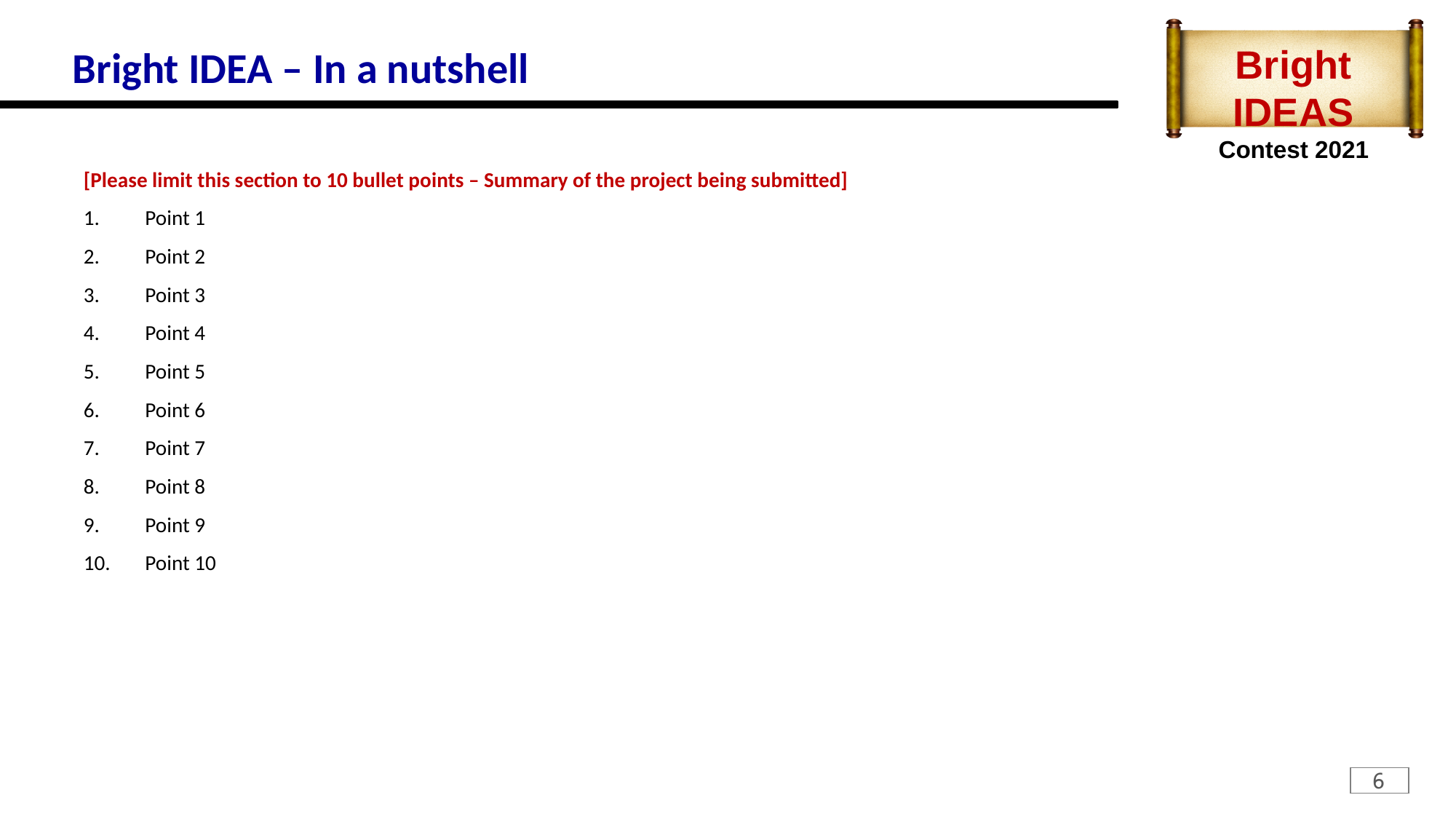

# Bright IDEA – In a nutshell
[Please limit this section to 10 bullet points – Summary of the project being submitted]
Point 1
Point 2
Point 3
Point 4
Point 5
Point 6
Point 7
Point 8
Point 9
Point 10